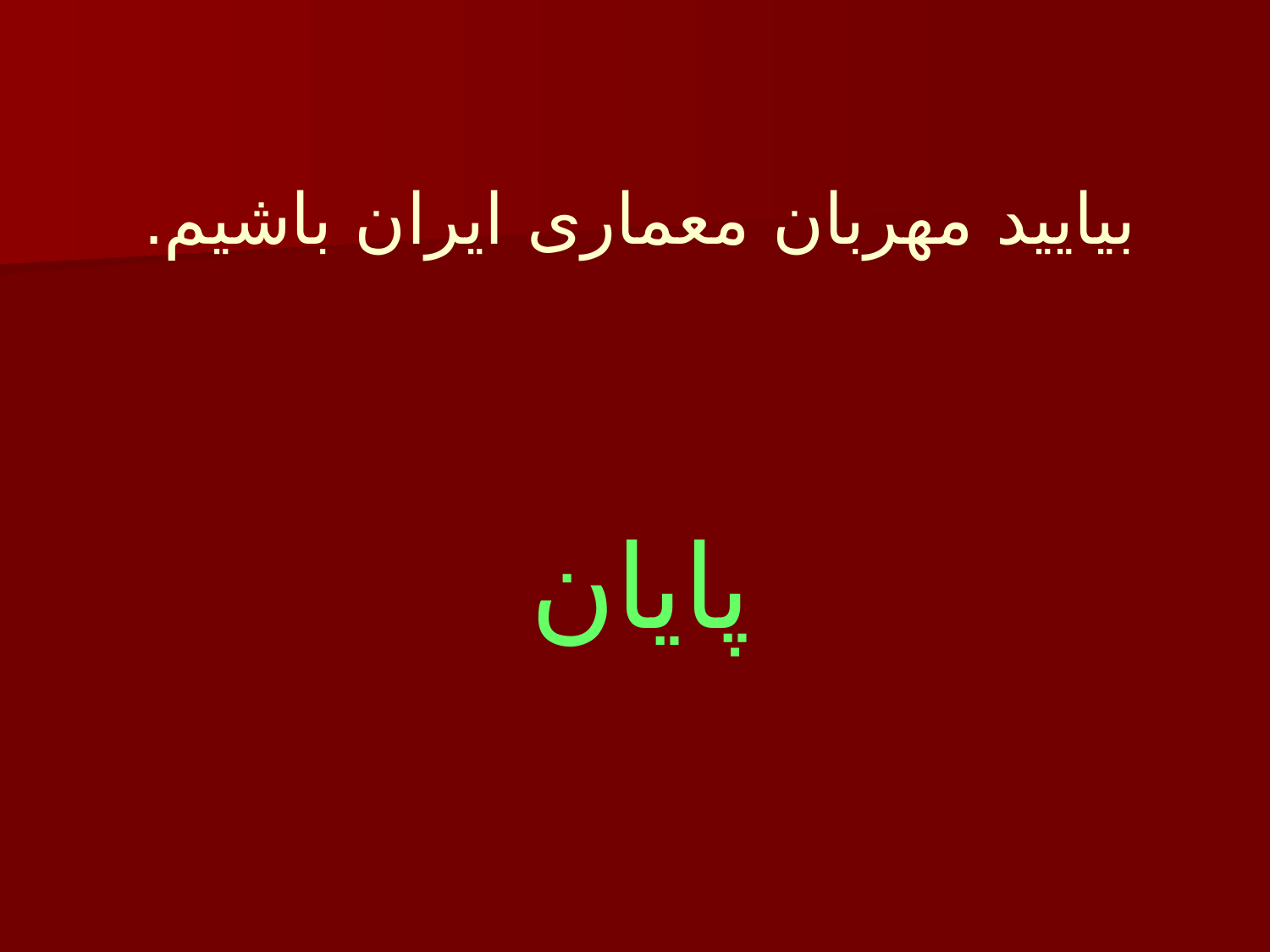

# بیایید مهربان معماری ایران باشیم. پایان